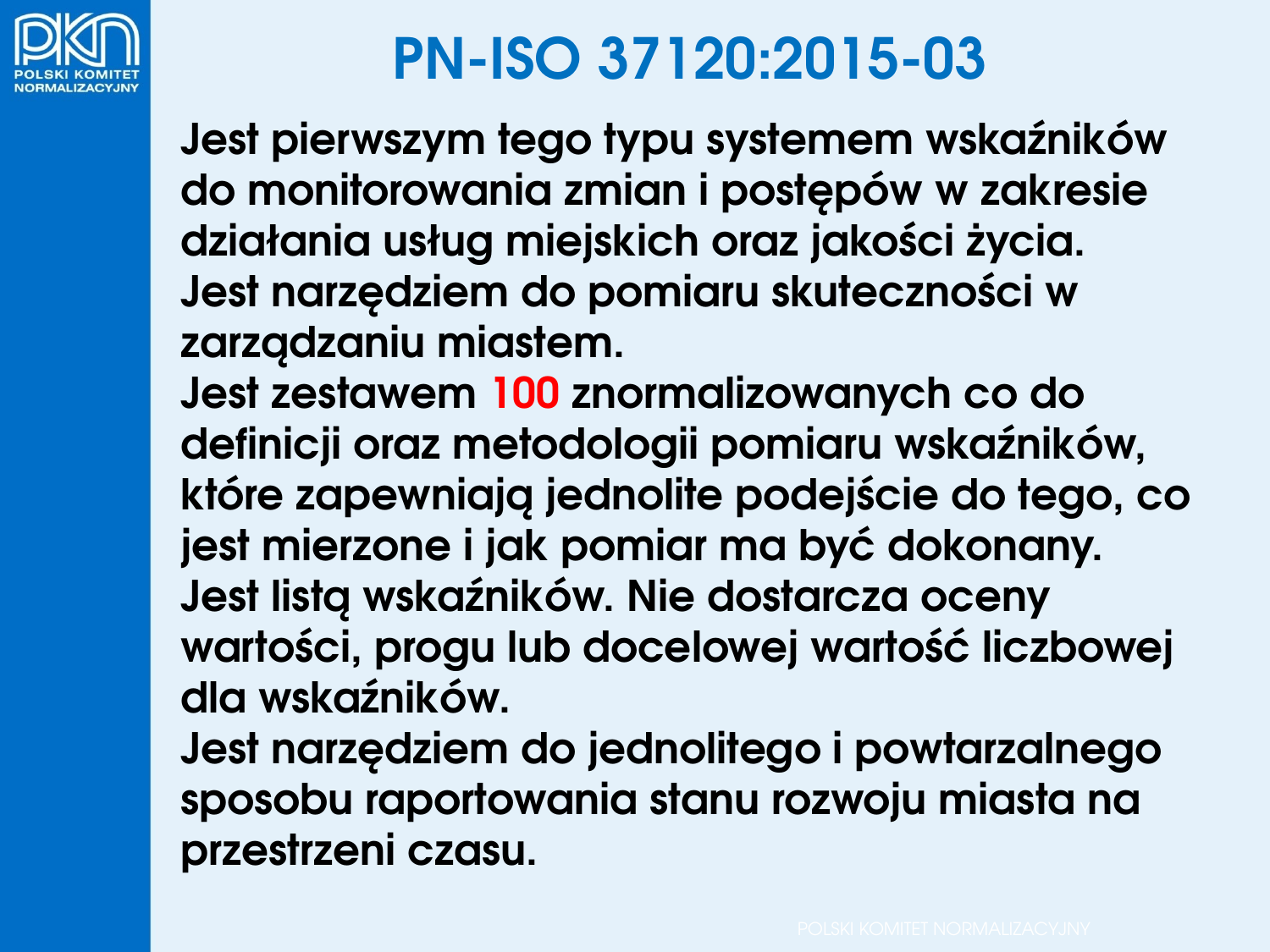

# PN-ISO 37120:2015-03
Jest pierwszym tego typu systemem wskaźników do monitorowania zmian i postępów w zakresie działania usług miejskich oraz jakości życia.
Jest narzędziem do pomiaru skuteczności w zarządzaniu miastem.
Jest zestawem 100 znormalizowanych co do definicji oraz metodologii pomiaru wskaźników, które zapewniają jednolite podejście do tego, co jest mierzone i jak pomiar ma być dokonany.
Jest listą wskaźników. Nie dostarcza oceny wartości, progu lub docelowej wartość liczbowej dla wskaźników.
Jest narzędziem do jednolitego i powtarzalnego sposobu raportowania stanu rozwoju miasta na przestrzeni czasu.